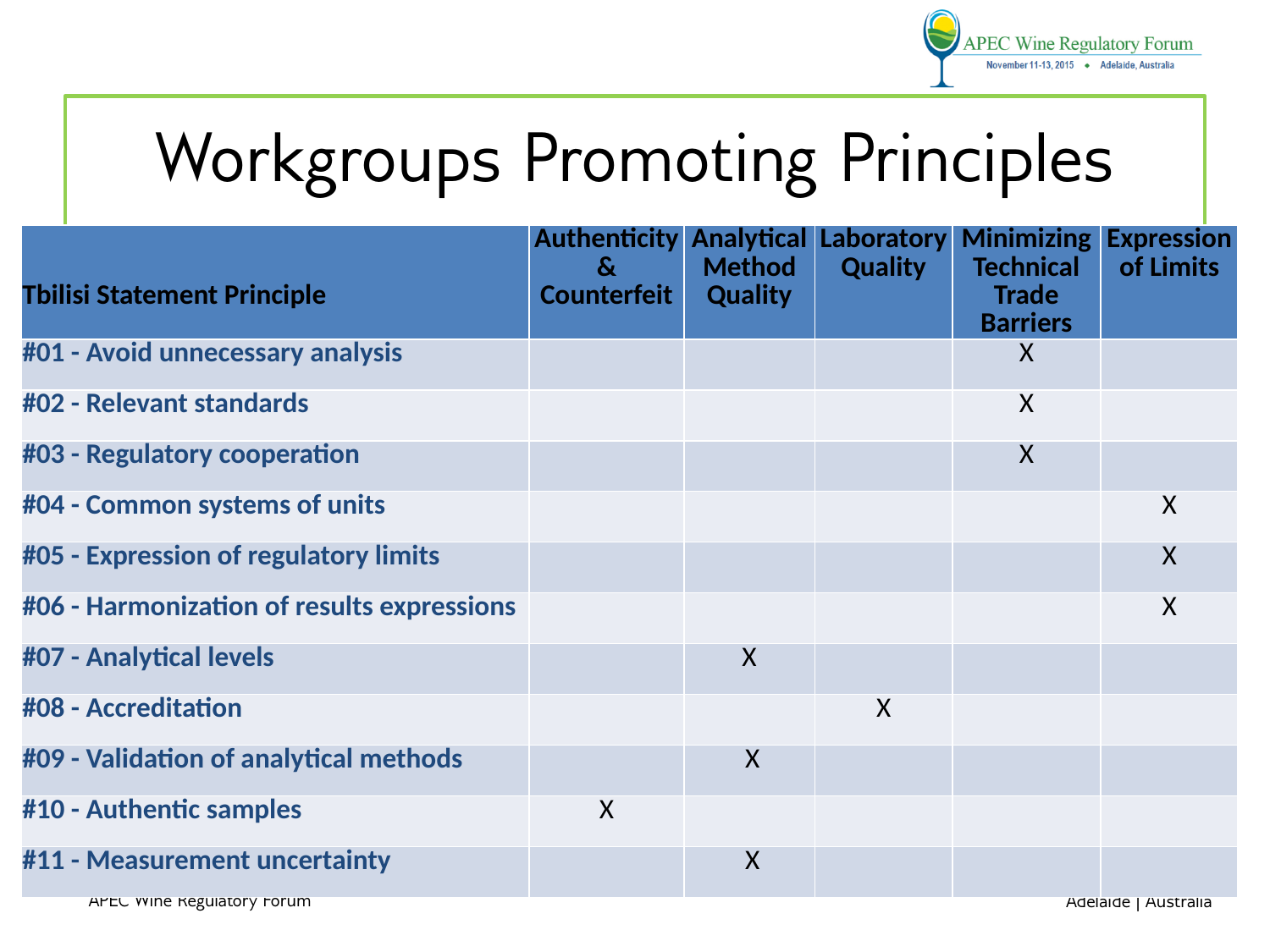

# Workgroups Promoting Principles
| Tbilisi Statement Principle | Authenticity & Counterfeit | Analytical Method Quality | Laboratory Quality | Minimizing Technical Trade Barriers | Expression of Limits |
| --- | --- | --- | --- | --- | --- |
| #01 - Avoid unnecessary analysis |  |  |  | X |  |
| #02 - Relevant standards |  |  |  | X |  |
| #03 - Regulatory cooperation |  |  |  | X |  |
| #04 - Common systems of units |  |  |  |  | X |
| #05 - Expression of regulatory limits |  |  |  |  | X |
| #06 - Harmonization of results expressions |  |  |  |  | X |
| #07 - Analytical levels |  | X |  |  |  |
| #08 - Accreditation |  |  | X |  |  |
| #09 - Validation of analytical methods |  | X |  |  |  |
| #10 - Authentic samples | X |  |  |  |  |
| #11 - Measurement uncertainty |  | X |  |  |  |